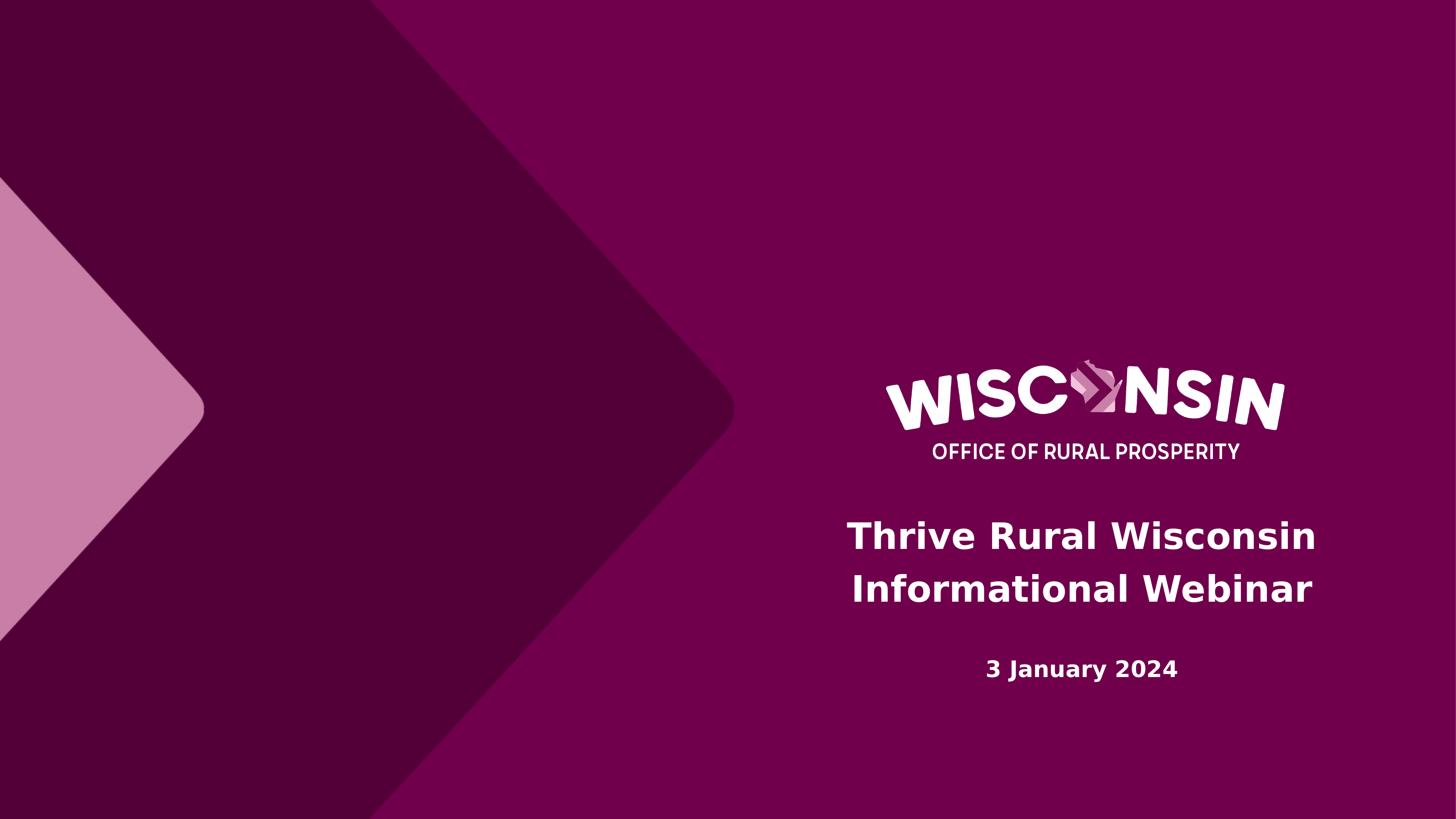

Thrive Rural Wisconsin
Informational Webinar
3 January 2024